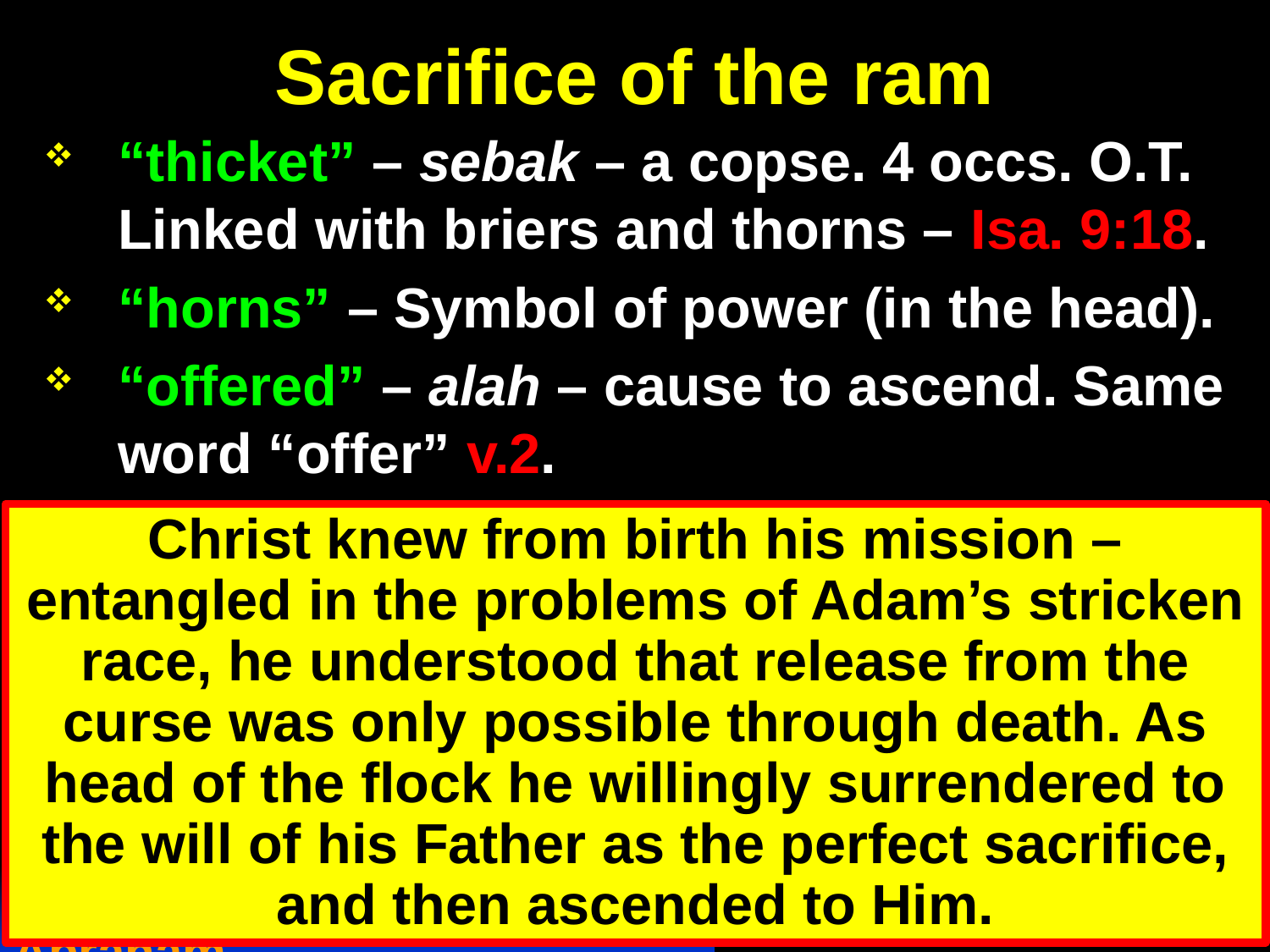

# Sacrifice of the ram
“thicket” – sebak – a copse. 4 occs. O.T. Linked with briers and thorns – Isa. 9:18.
“horns” – Symbol of power (in the head).
“offered” – alah – cause to ascend. Same word “offer” v.2.
“burnt offering” – olah – to ascend in smoke (its root is alah).
Christ knew from birth his mission – entangled in the problems of Adam’s stricken race, he understood that release from the curse was only possible through death. As head of the flock he willingly surrendered to the will of his Father as the perfect sacrifice, and then ascended to Him.
Blessed with faithful Abraham